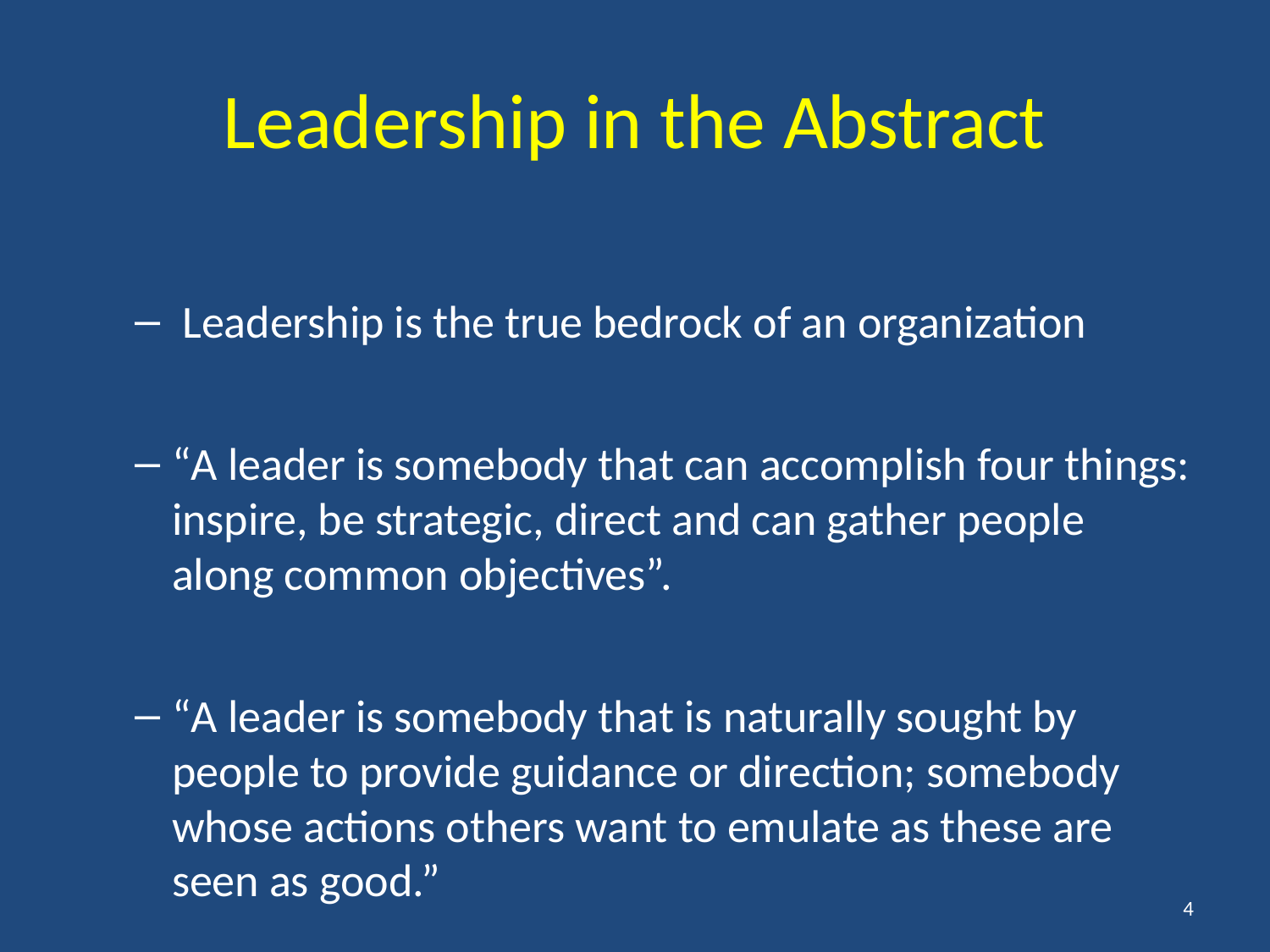

# Leadership in the Abstract
 Leadership is the true bedrock of an organization

“A leader is somebody that can accomplish four things: inspire, be strategic, direct and can gather people along common objectives”.

“A leader is somebody that is naturally sought by people to provide guidance or direction; somebody whose actions others want to emulate as these are seen as good.”

4